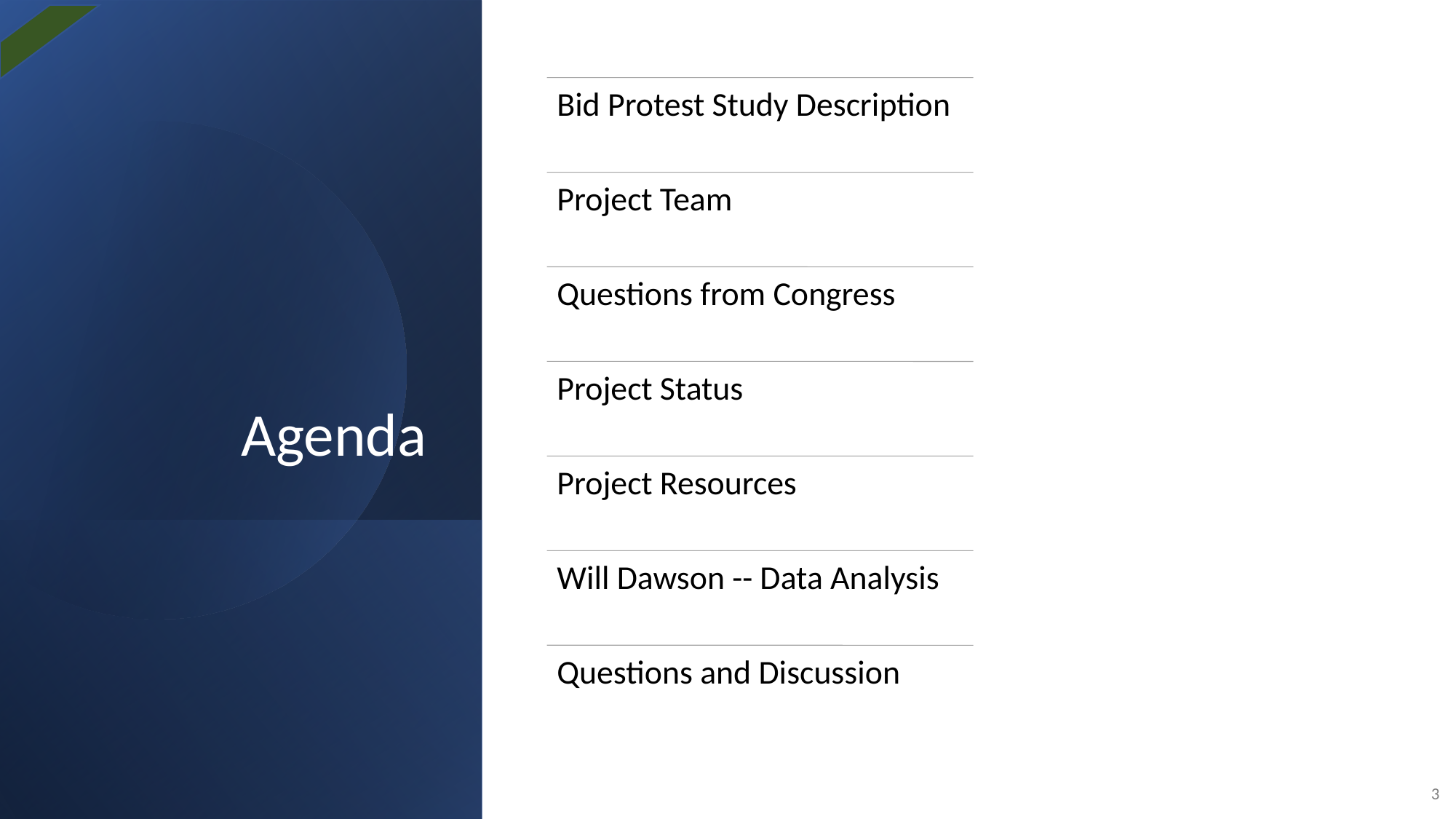

# Agenda
Bid Protest Study Description
Project Team
Questions from Congress
Project Status
Project Resources
Will Dawson -- Data Analysis
Questions and Discussion

3